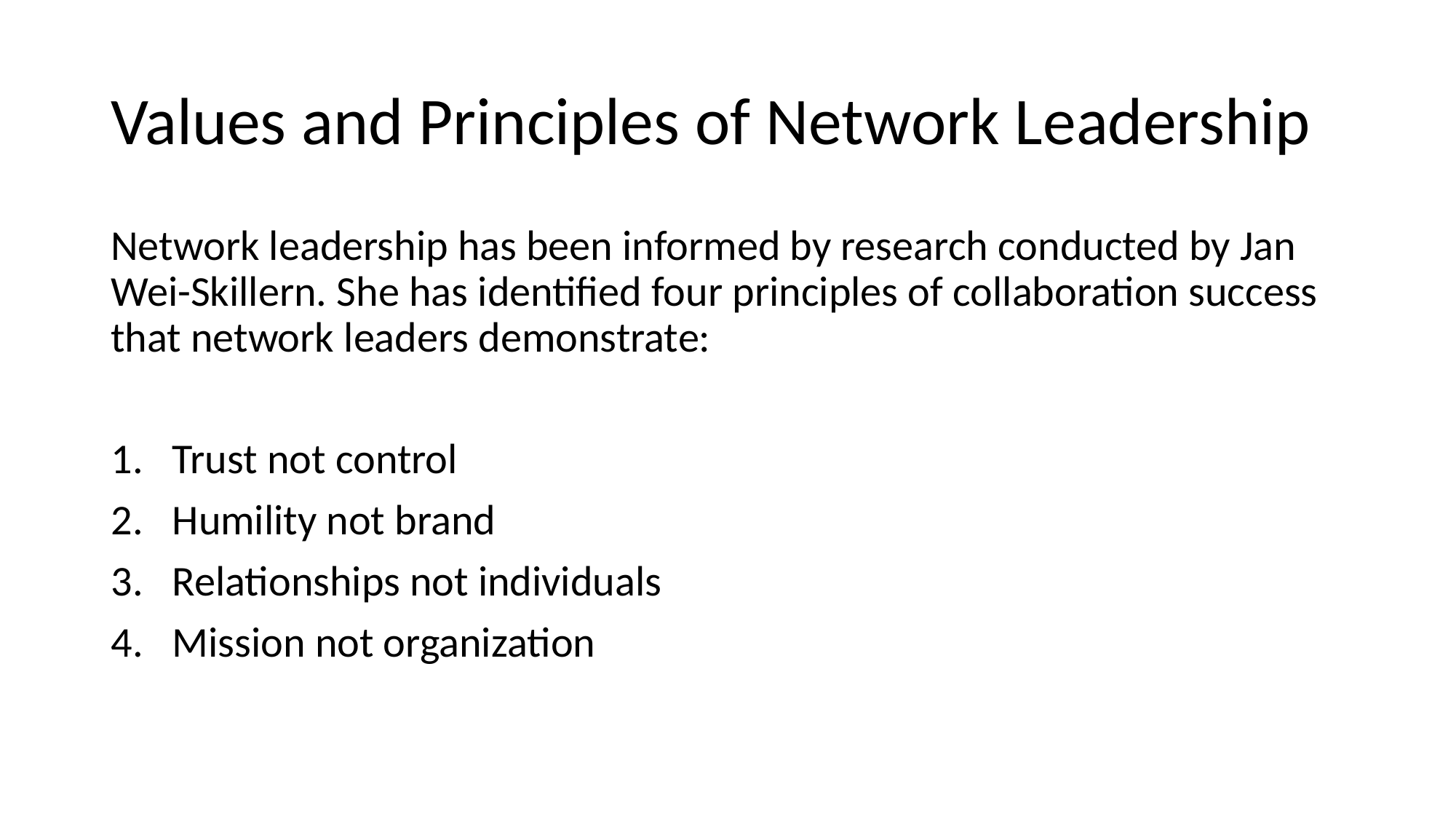

# Values and Principles of Network Leadership
Network leadership has been informed by research conducted by Jan Wei-Skillern. She has identified four principles of collaboration success that network leaders demonstrate:

Trust not control
Humility not brand
Relationships not individuals
Mission not organization